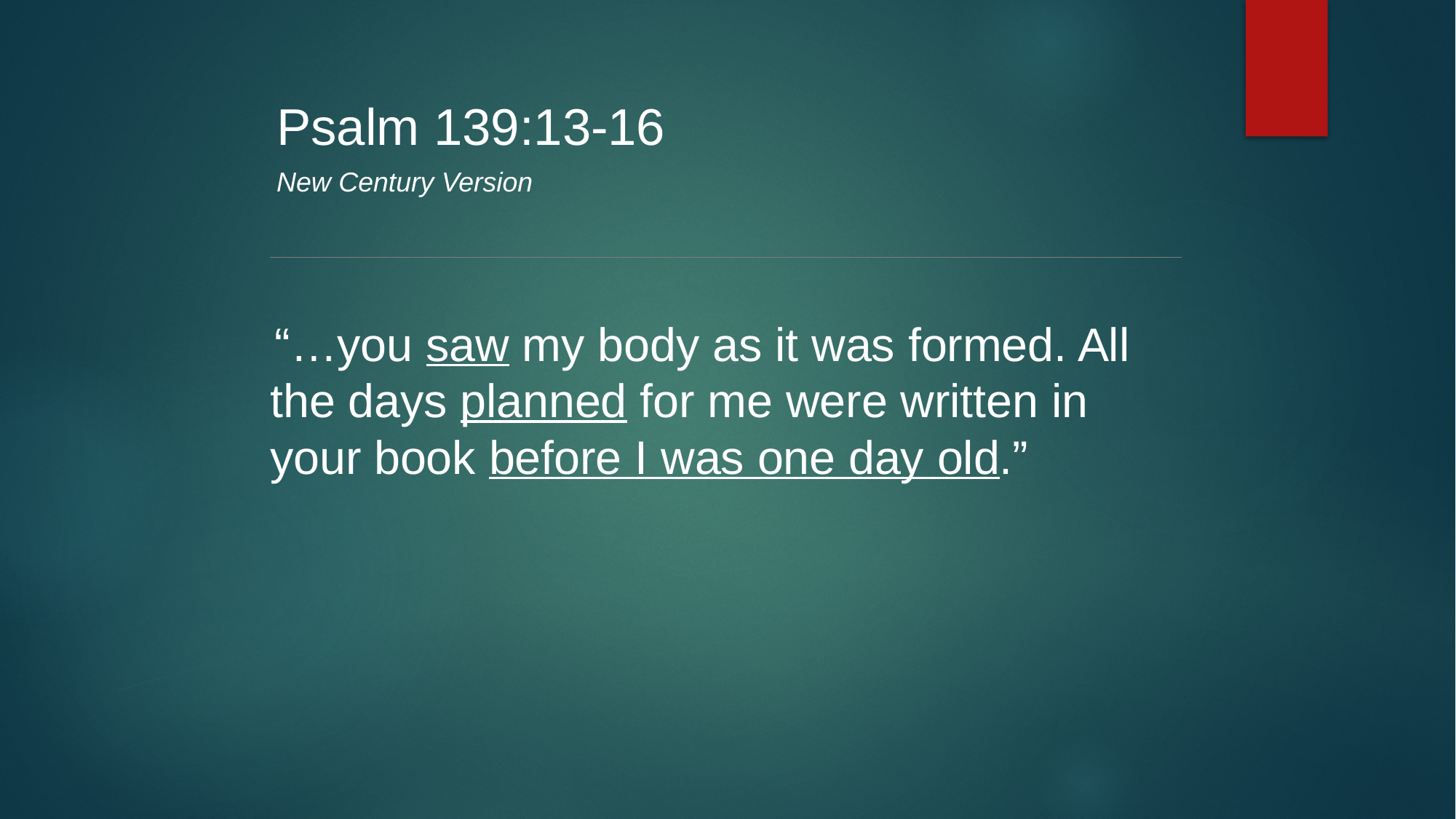

Psalm 139:13-16
New Century Version

“…you saw my body as it was formed. All the days planned for me were written in your book before I was one day old.”